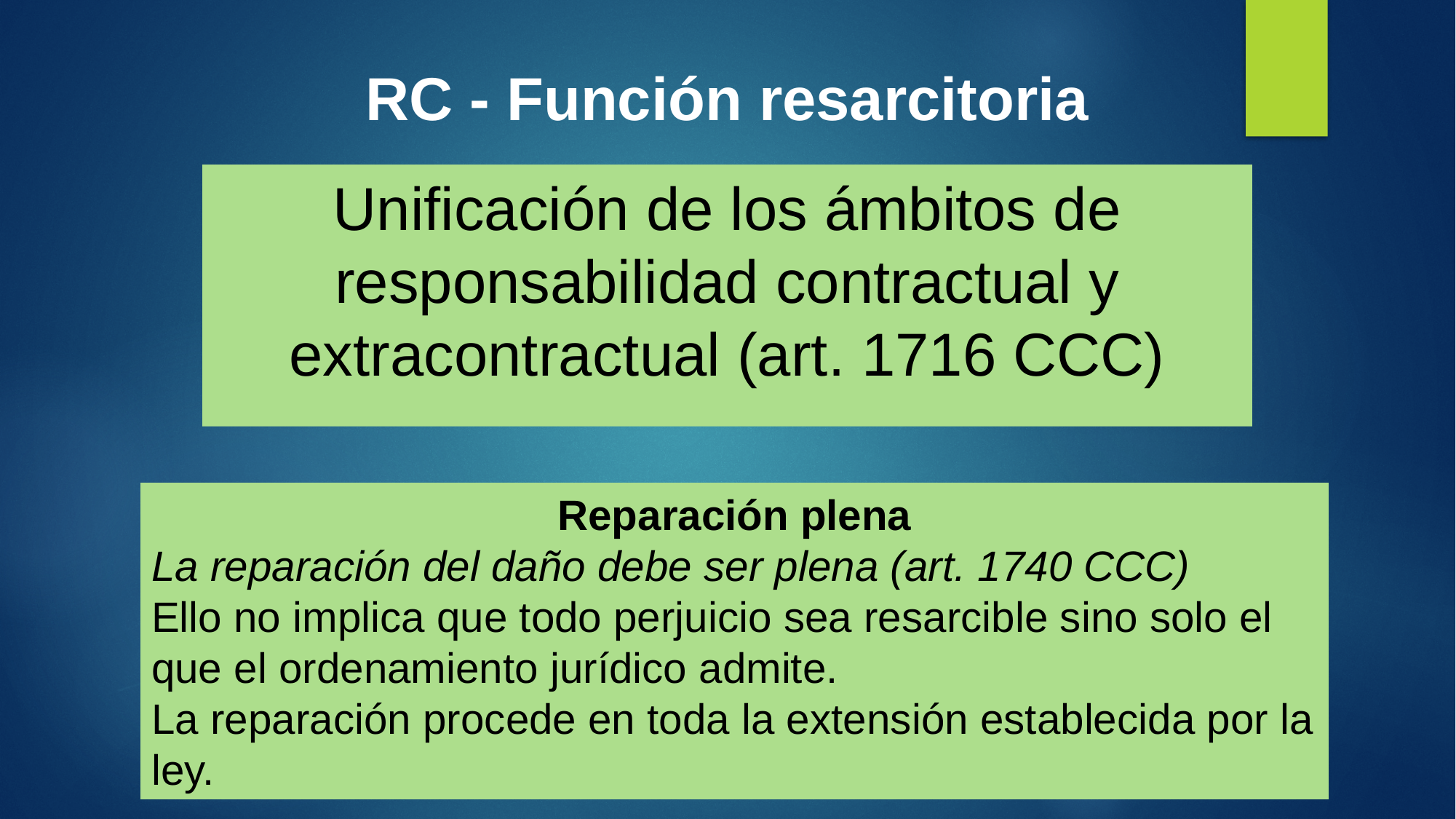

# RC - Función resarcitoria
Unificación de los ámbitos de responsabilidad contractual y extracontractual (art. 1716 CCC)
Reparación plena
La reparación del daño debe ser plena (art. 1740 CCC)
Ello no implica que todo perjuicio sea resarcible sino solo el que el ordenamiento jurídico admite.
La reparación procede en toda la extensión establecida por la ley.